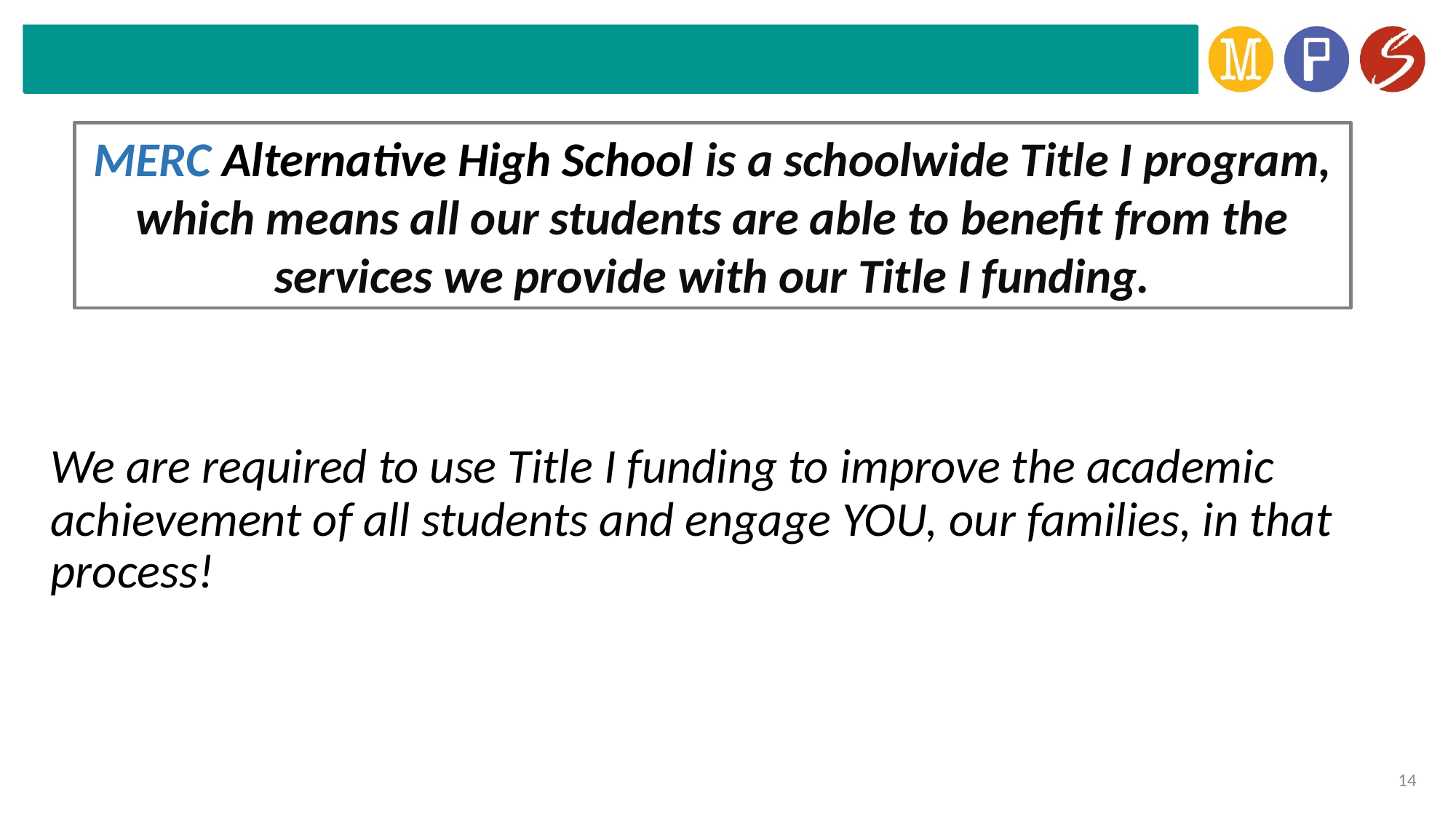

MERC Alternative High School is a schoolwide Title I program, which means all our students are able to benefit from the services we provide with our Title I funding.

We are required to use Title I funding to improve the academic achievement of all students and engage YOU, our families, in that process!

14